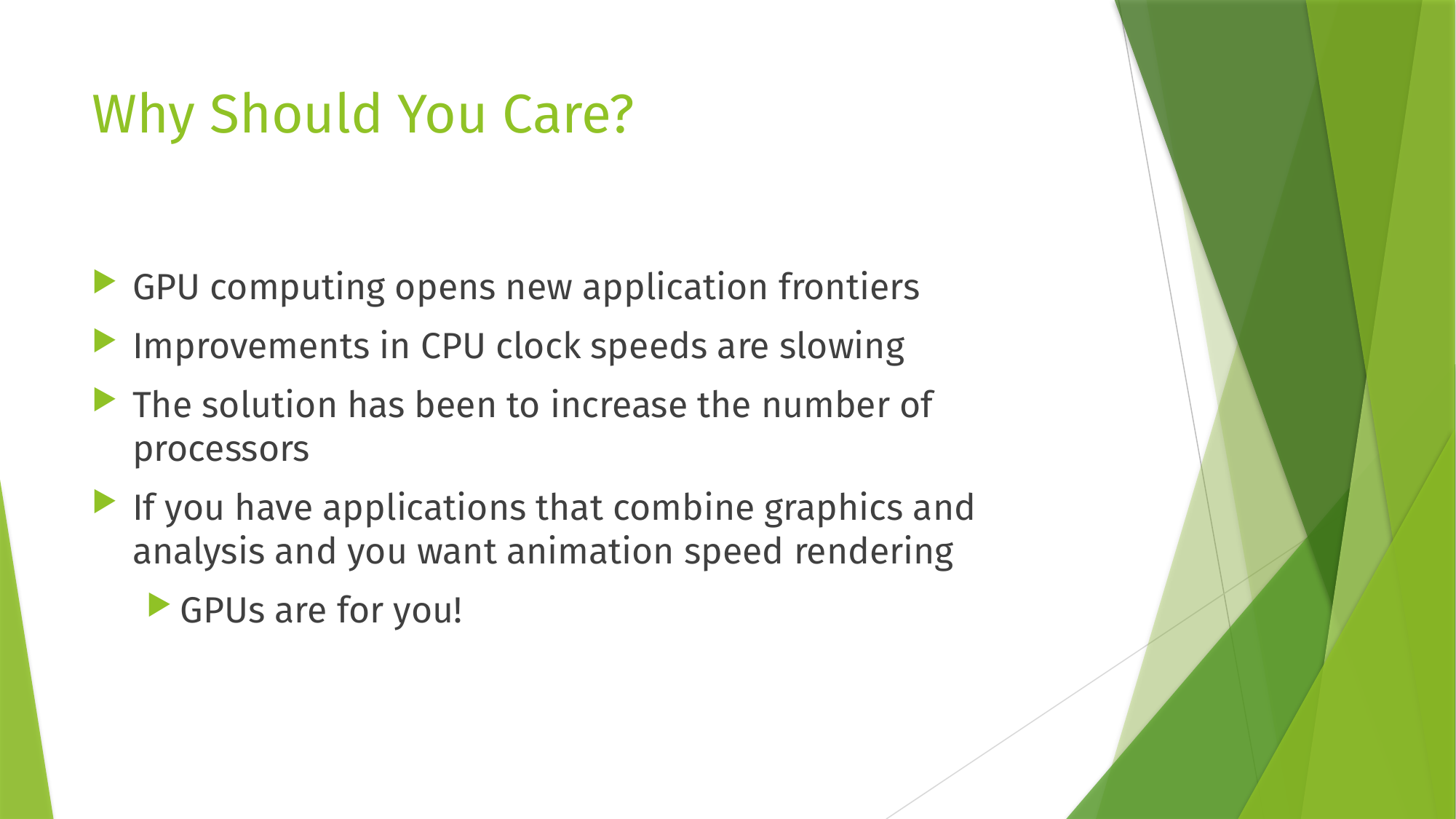

# Why Should You Care?
GPU computing opens new application frontiers
Improvements in CPU clock speeds are slowing
The solution has been to increase the number of processors
If you have applications that combine graphics and analysis and you want animation speed rendering
GPUs are for you!